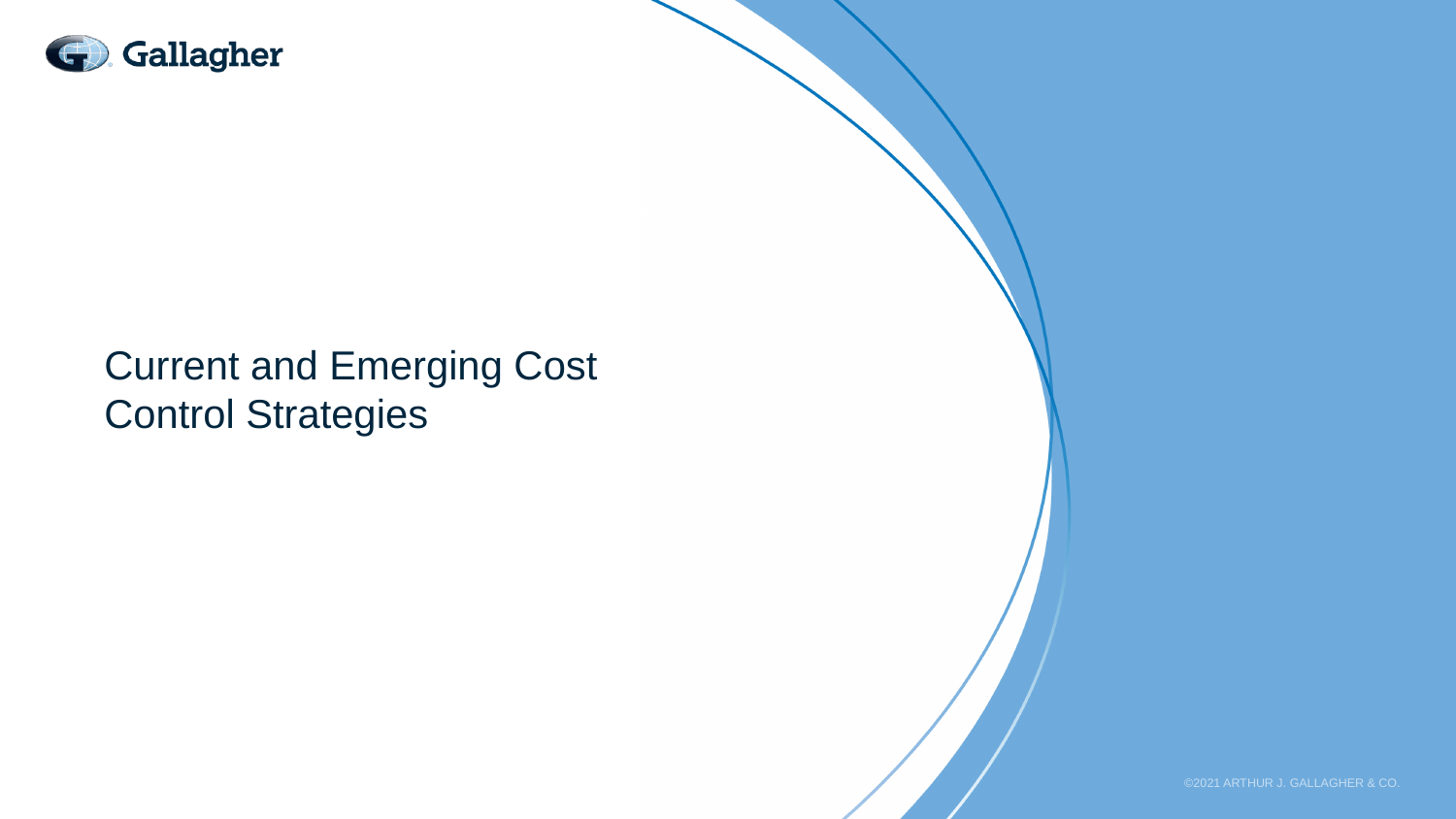

# Current and Emerging Cost Control Strategies